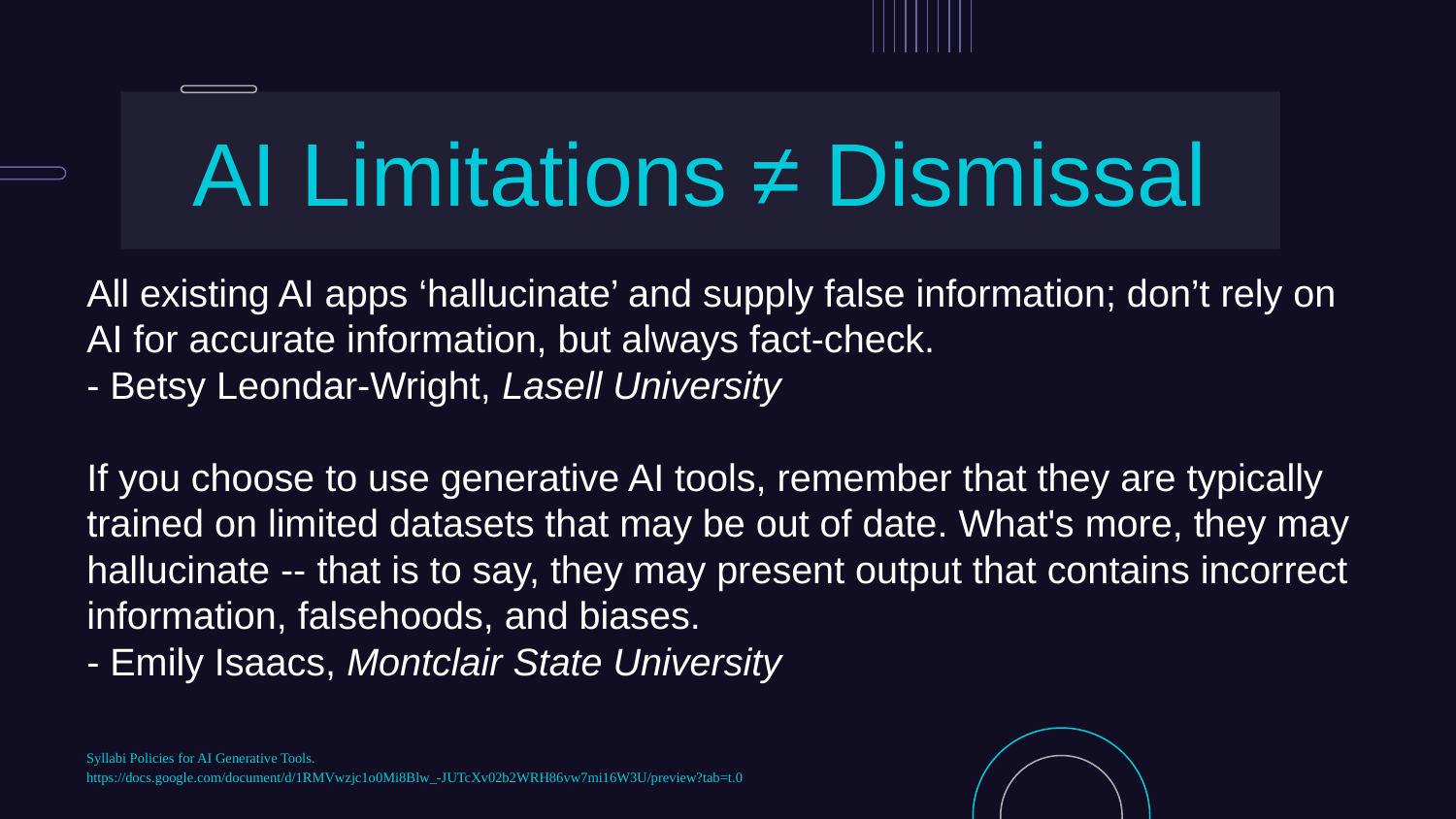

AI Limitations ≠ Dismissal
# All existing AI apps ‘hallucinate’ and supply false information; don’t rely on AI for accurate information, but always fact-check.
- Betsy Leondar-Wright, Lasell University

If you choose to use generative AI tools, remember that they are typically trained on limited datasets that may be out of date. What's more, they may hallucinate -- that is to say, they may present output that contains incorrect information, falsehoods, and biases.
- Emily Isaacs, Montclair State University

Syllabi Policies for AI Generative Tools.
https://docs.google.com/document/d/1RMVwzjc1o0Mi8Blw_-JUTcXv02b2WRH86vw7mi16W3U/preview?tab=t.0